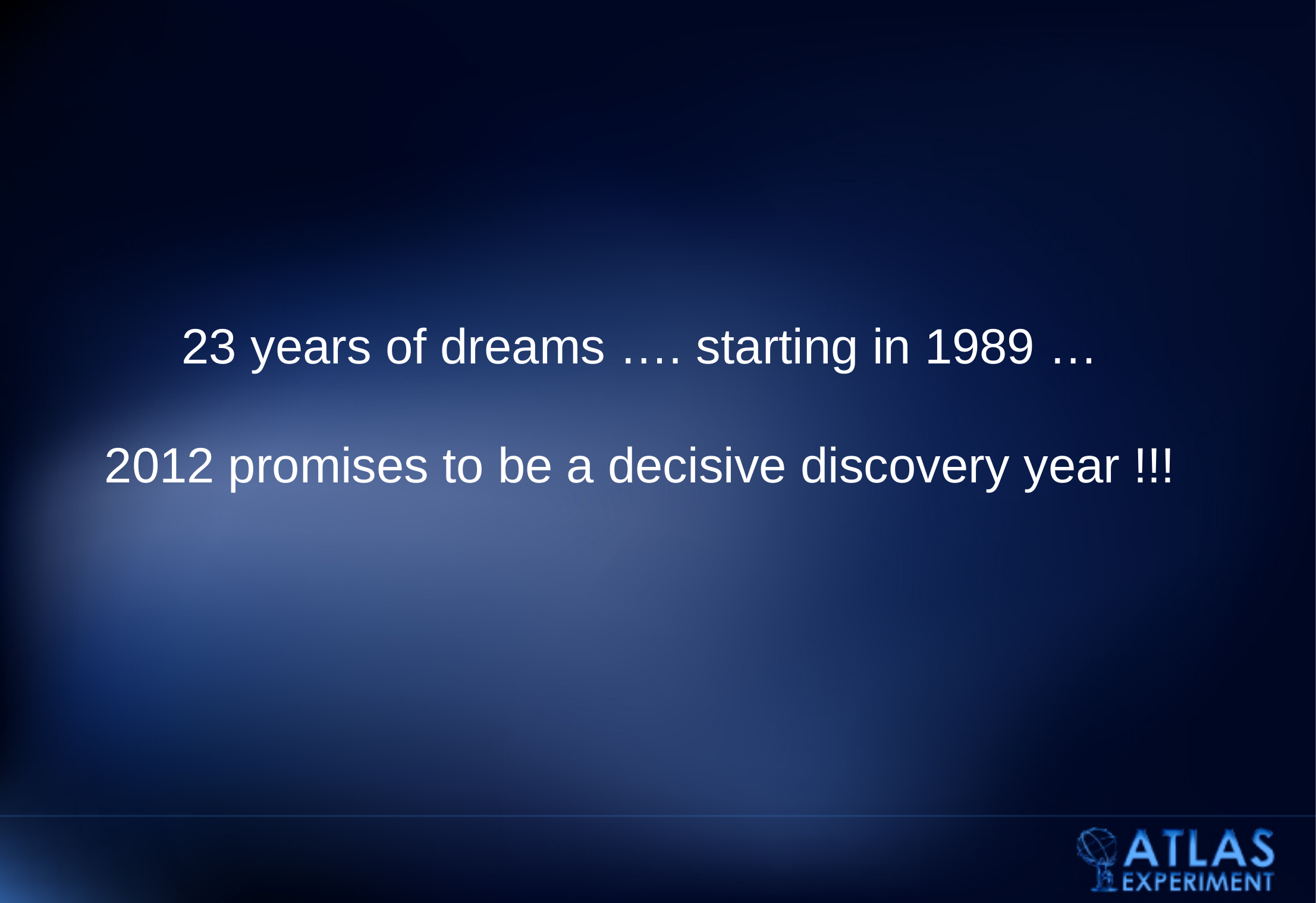

# 23 years of dreams …. starting in 1989 … 2012 promises to be a decisive discovery year !!!